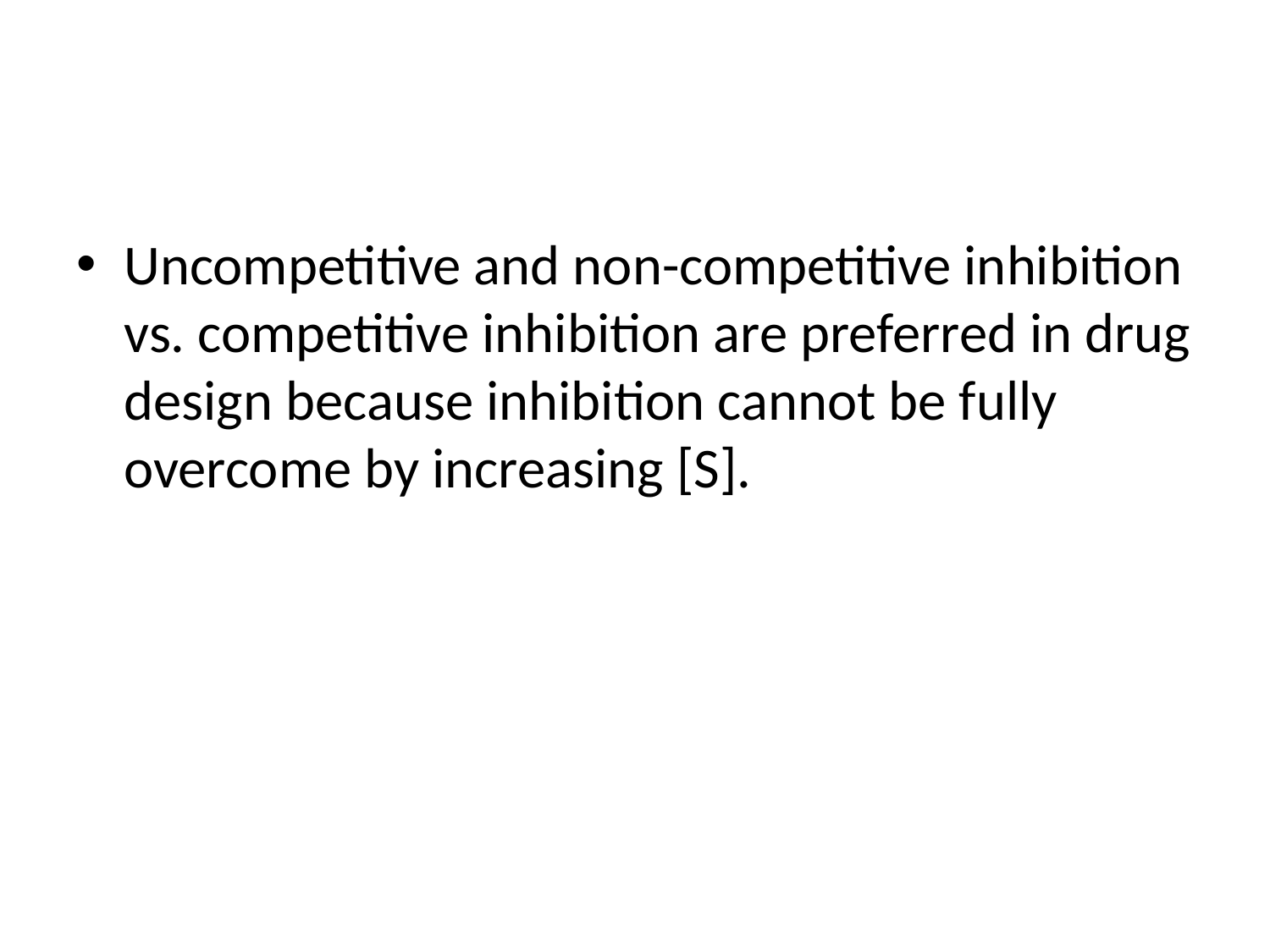

#
Uncompetitive and non-competitive inhibition vs. competitive inhibition are preferred in drug design because inhibition cannot be fully overcome by increasing [S].